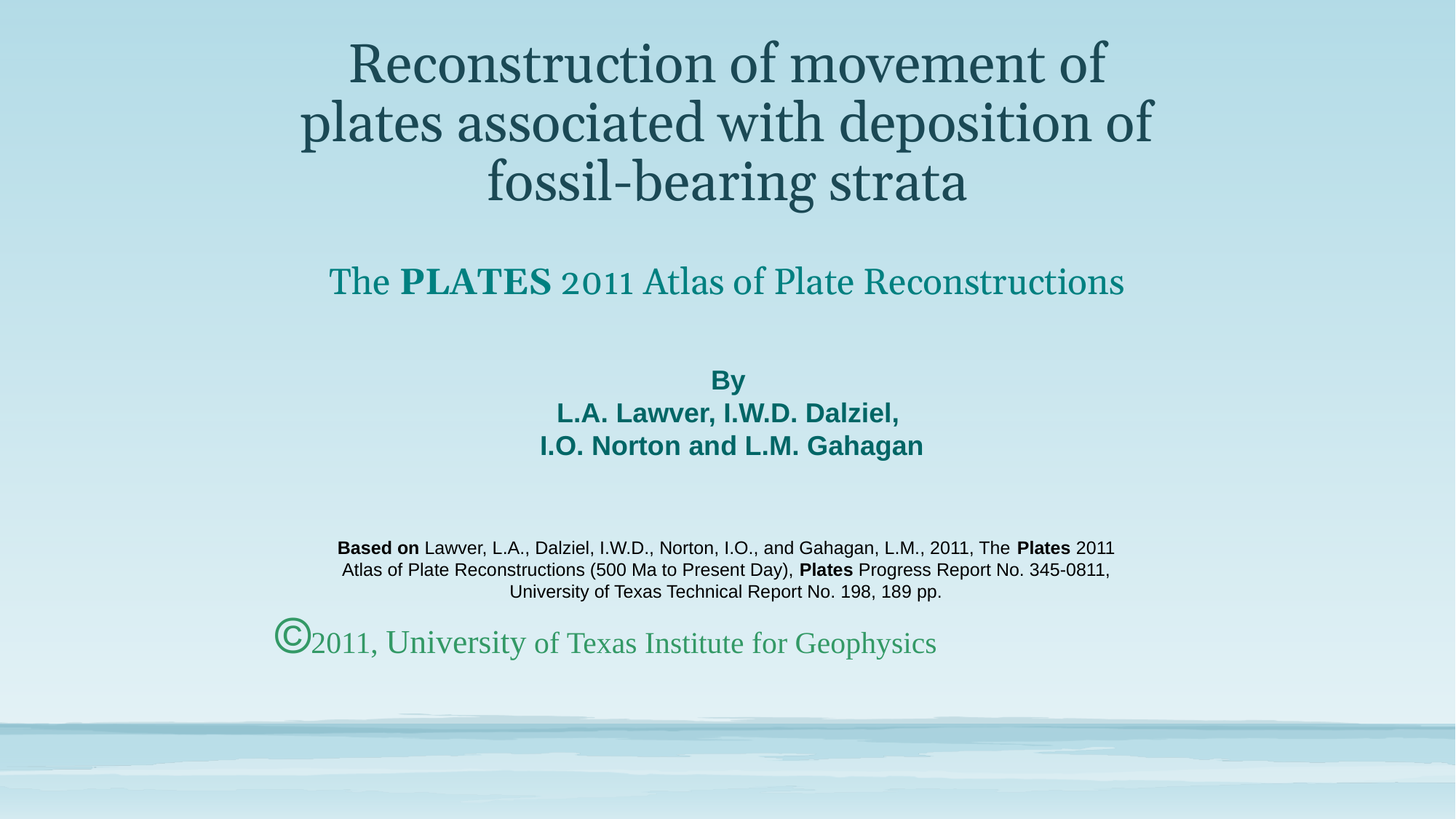

The PLATES 2011 Atlas of Plate Reconstructions
# Reconstruction of movement of plates associated with deposition of fossil-bearing strata
By
L.A. Lawver, I.W.D. Dalziel,
I.O. Norton and L.M. Gahagan
Based on Lawver, L.A., Dalziel, I.W.D., Norton, I.O., and Gahagan, L.M., 2011, The Plates 2011 Atlas of Plate Reconstructions (500 Ma to Present Day), Plates Progress Report No. 345-0811, University of Texas Technical Report No. 198, 189 pp.
©2011, University of Texas Institute for Geophysics